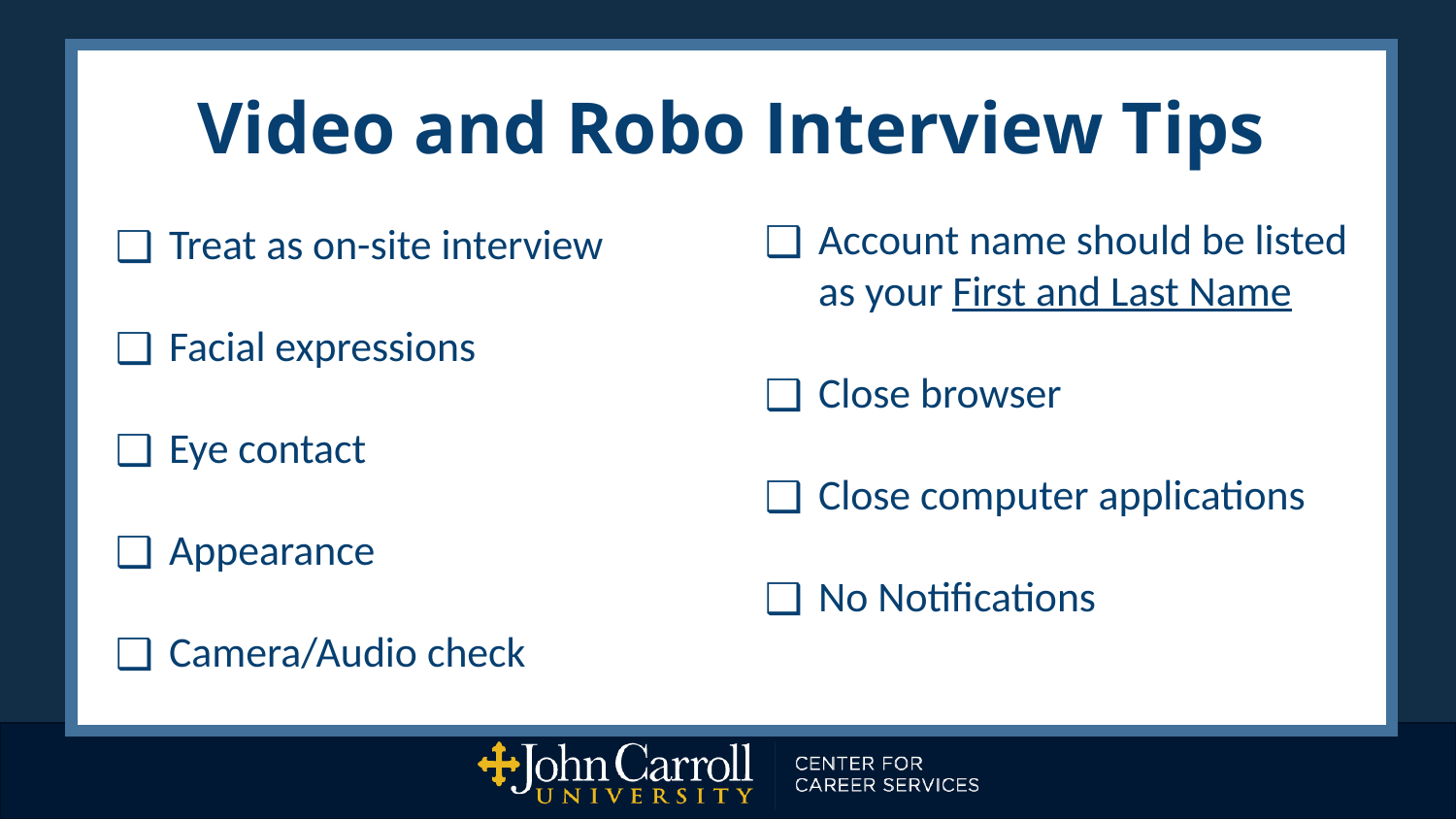

Take notes before and during the interview
Don not read from your notes
Be comfortable with silent pauses
Never place an employer on hold
Video and Robo Interview Tips

Account name should be listed as your First and Last Name

Close browser

Close computer applications

No Notifications

Treat as on-site interview

Facial expressions

Eye contact

Appearance

Camera/Audio check